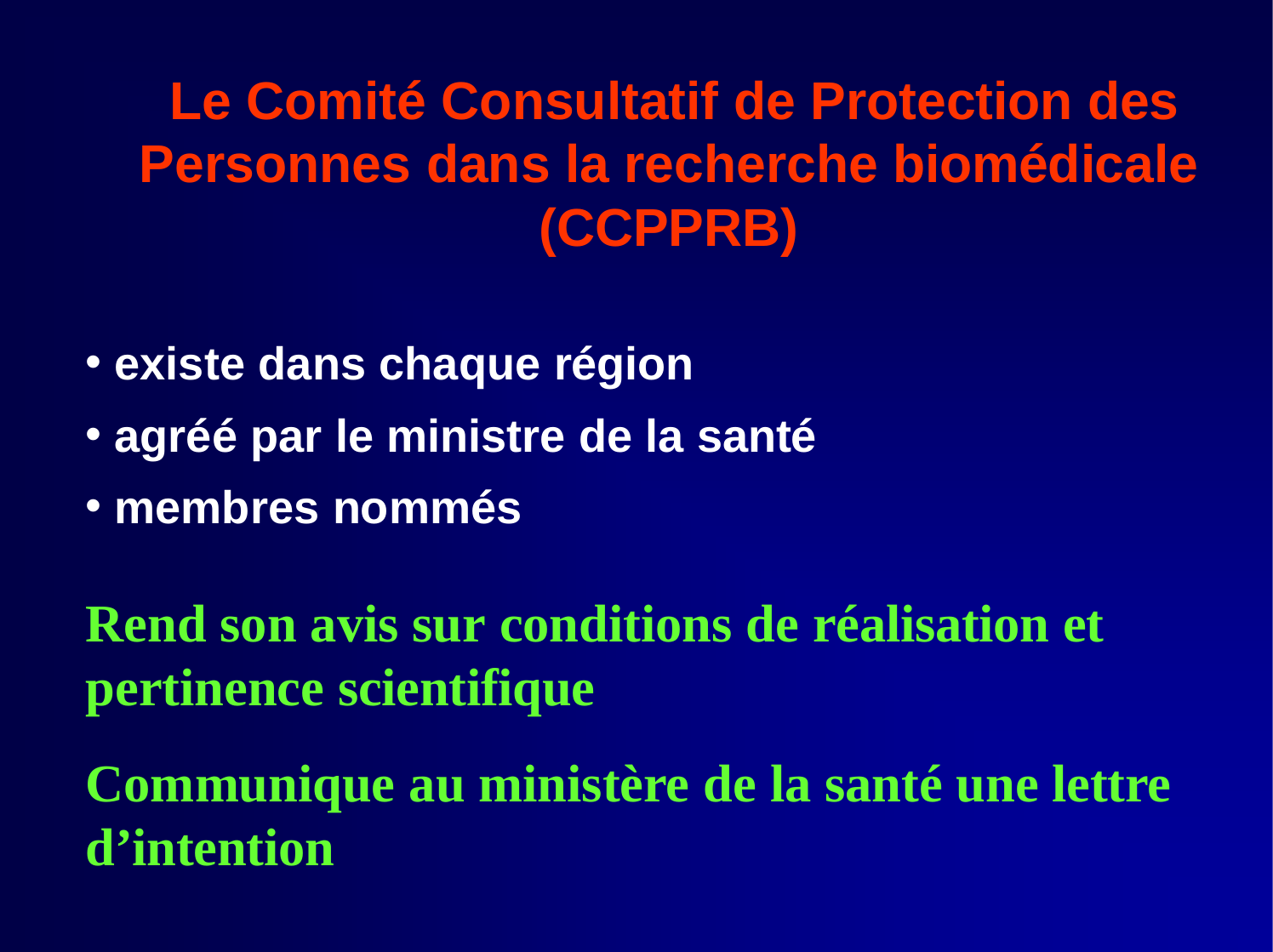

# Le Comité Consultatif de Protection des Personnes dans la recherche biomédicale (CCPPRB)
existe dans chaque région
agréé par le ministre de la santé
membres nommés

Rend son avis sur conditions de réalisation et pertinence scientifique
Communique au ministère de la santé une lettre d’intention